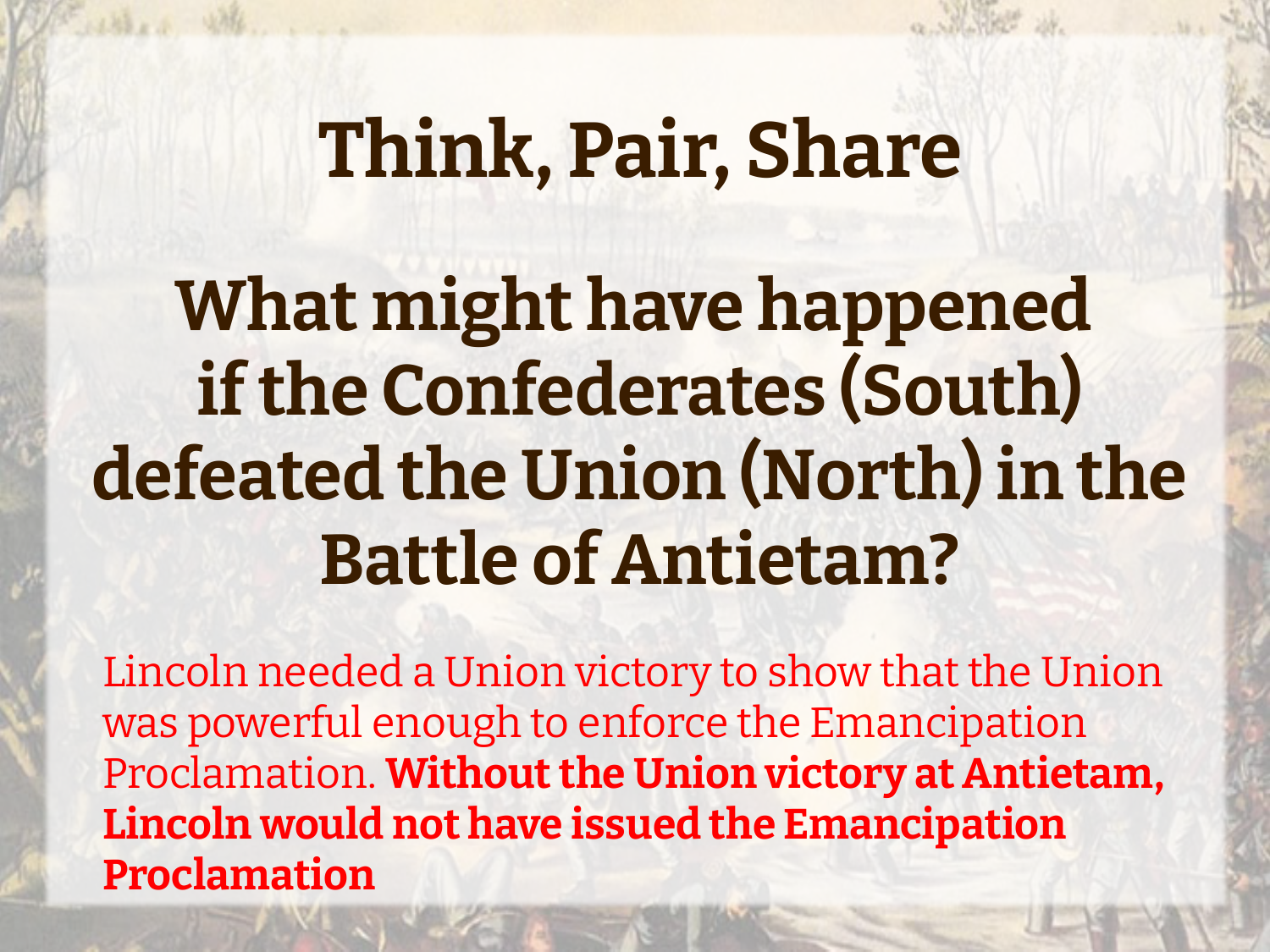

# Think, Pair, Share What might have happened if the Confederates (South) defeated the Union (North) in the Battle of Antietam?
Lincoln needed a Union victory to show that the Union was powerful enough to enforce the Emancipation Proclamation. Without the Union victory at Antietam, Lincoln would not have issued the Emancipation Proclamation